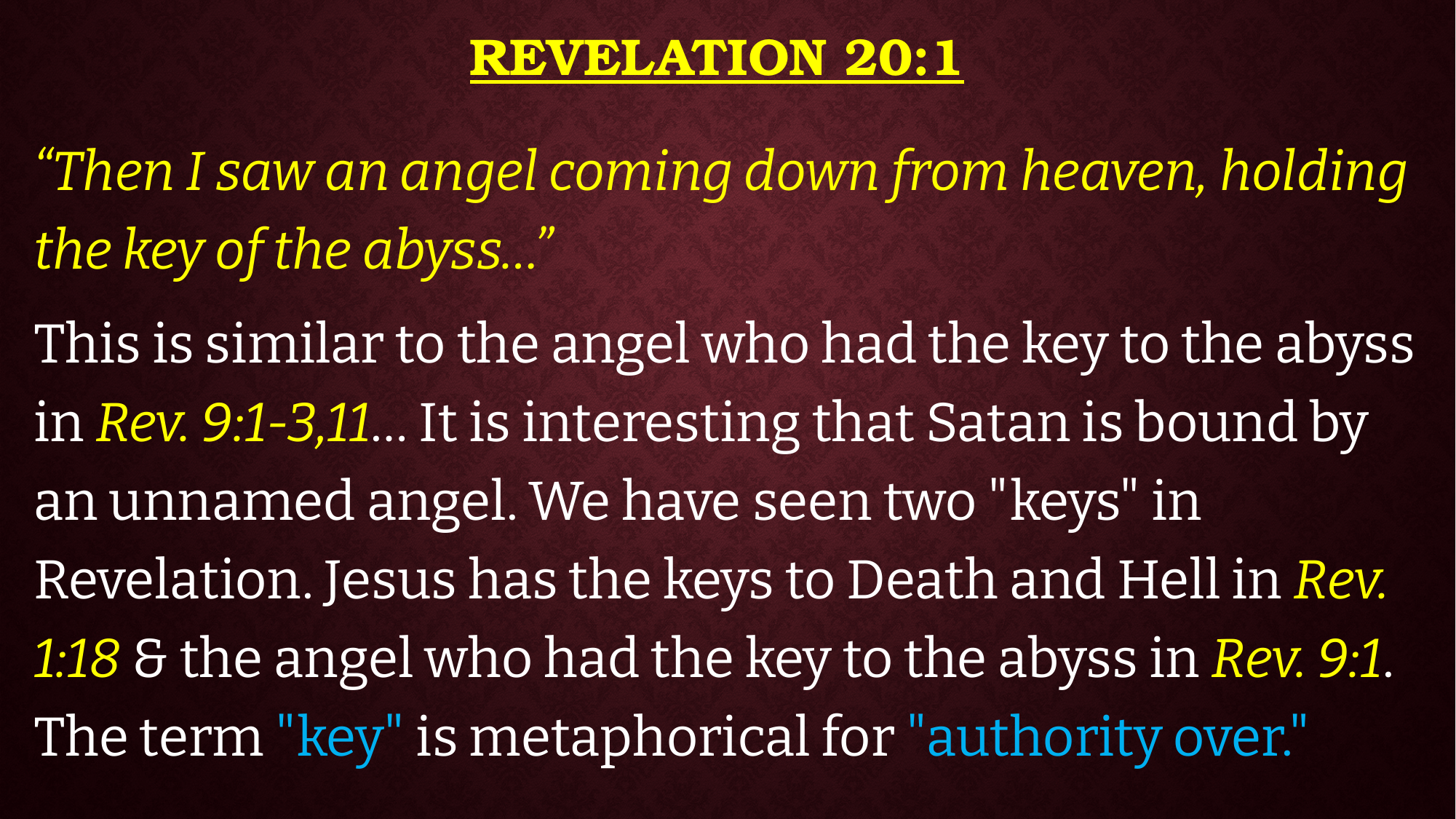

# Revelation 20:1
“Then I saw an angel coming down from heaven, holding the key of the abyss…”
This is similar to the angel who had the key to the abyss in Rev. 9:1-3,11… It is interesting that Satan is bound by an unnamed angel. We have seen two "keys" in Revelation. Jesus has the keys to Death and Hell in Rev. 1:18 & the angel who had the key to the abyss in Rev. 9:1. The term "key" is metaphorical for "authority over."